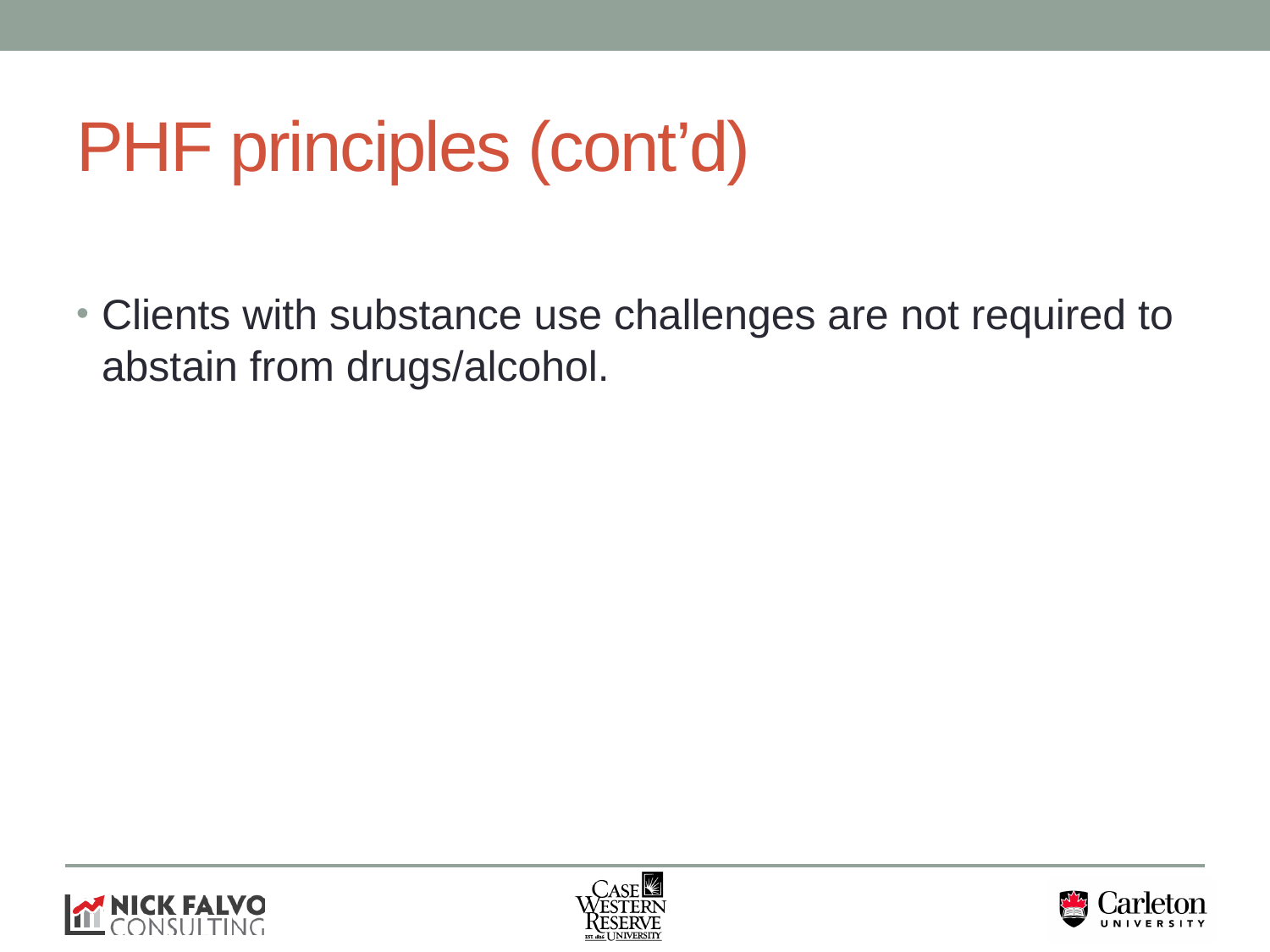

# PHF principles (cont’d)

Clients with substance use challenges are not required to abstain from drugs/alcohol.